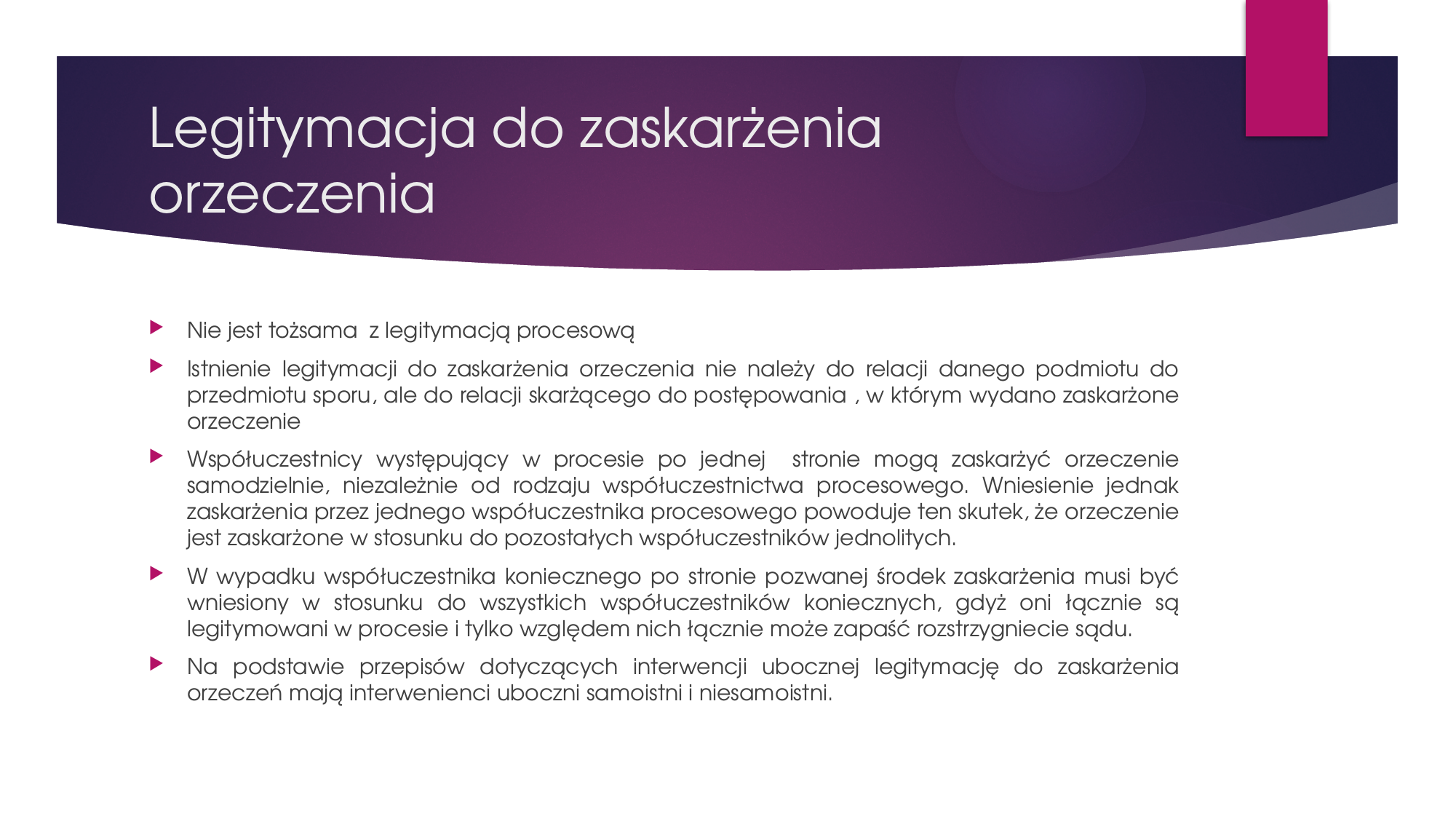

# Legitymacja do zaskarżenia orzeczenia
Nie jest tożsama  z legitymacją procesową
Istnienie legitymacji do zaskarżenia orzeczenia nie należy do relacji danego podmiotu do przedmiotu sporu, ale do relacji skarżącego do postępowania , w którym wydano zaskarżone orzeczenie
Współuczestnicy występujący w procesie po jednej  stronie mogą zaskarżyć orzeczenie samodzielnie, niezależnie od rodzaju współuczestnictwa procesowego. Wniesienie jednak zaskarżenia przez jednego współuczestnika procesowego powoduje ten skutek, że orzeczenie jest zaskarżone w stosunku do pozostałych współuczestników jednolitych.
W wypadku współuczestnika koniecznego po stronie pozwanej środek zaskarżenia musi być wniesiony w stosunku do wszystkich współuczestników koniecznych, gdyż oni łącznie są legitymowani w procesie i tylko względem nich łącznie może zapaść rozstrzygniecie sądu.
Na podstawie przepisów dotyczących interwencji ubocznej legitymację do zaskarżenia orzeczeń mają interwenienci uboczni samoistni i niesamoistni.